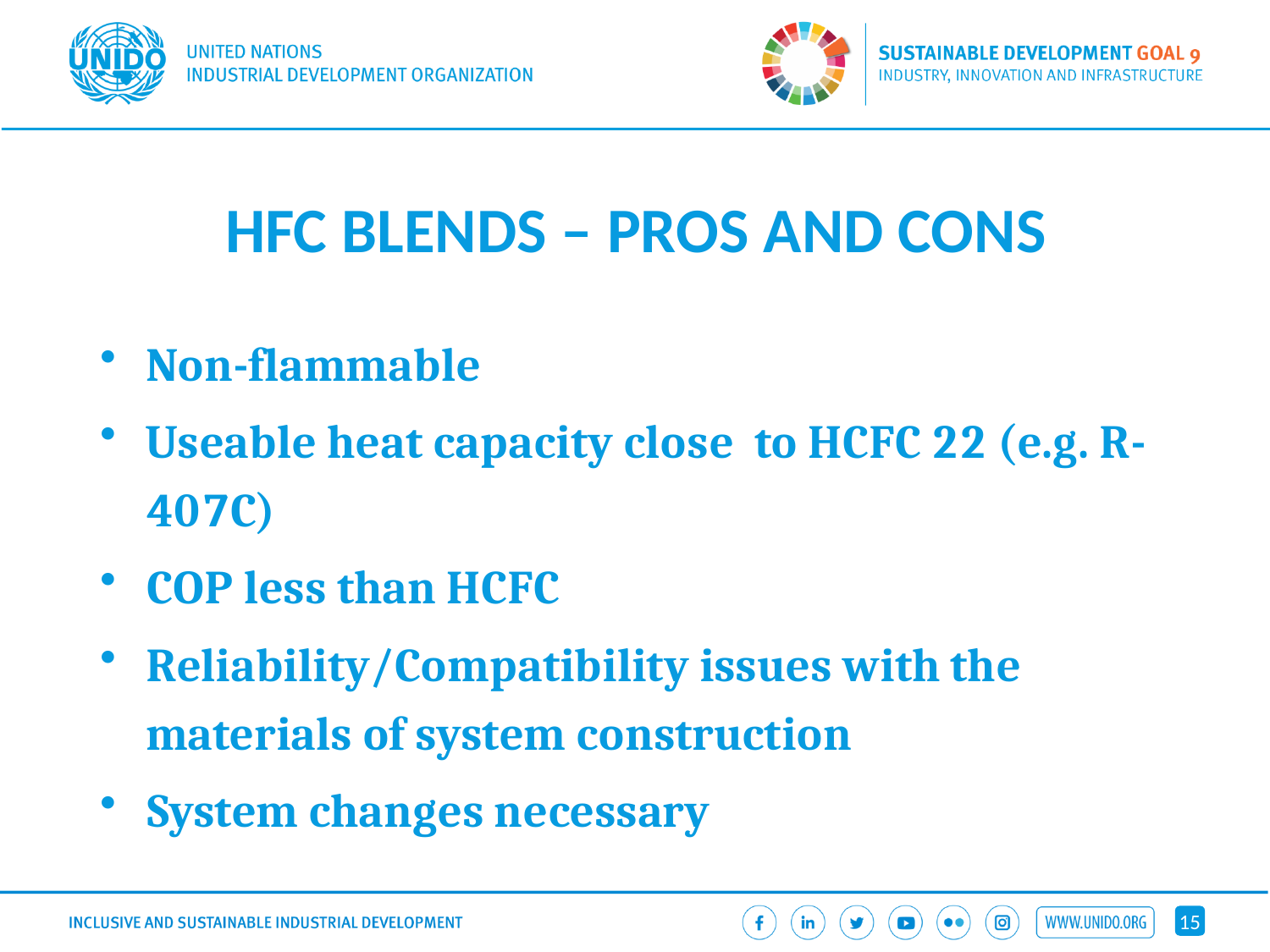

# HFC BLENDS – PROS AND CONS
Non-flammable
Useable heat capacity close  to HCFC 22 (e.g. R-407C)
COP less than HCFC
Reliability/Compatibility issues with the materials of system construction
System changes necessary